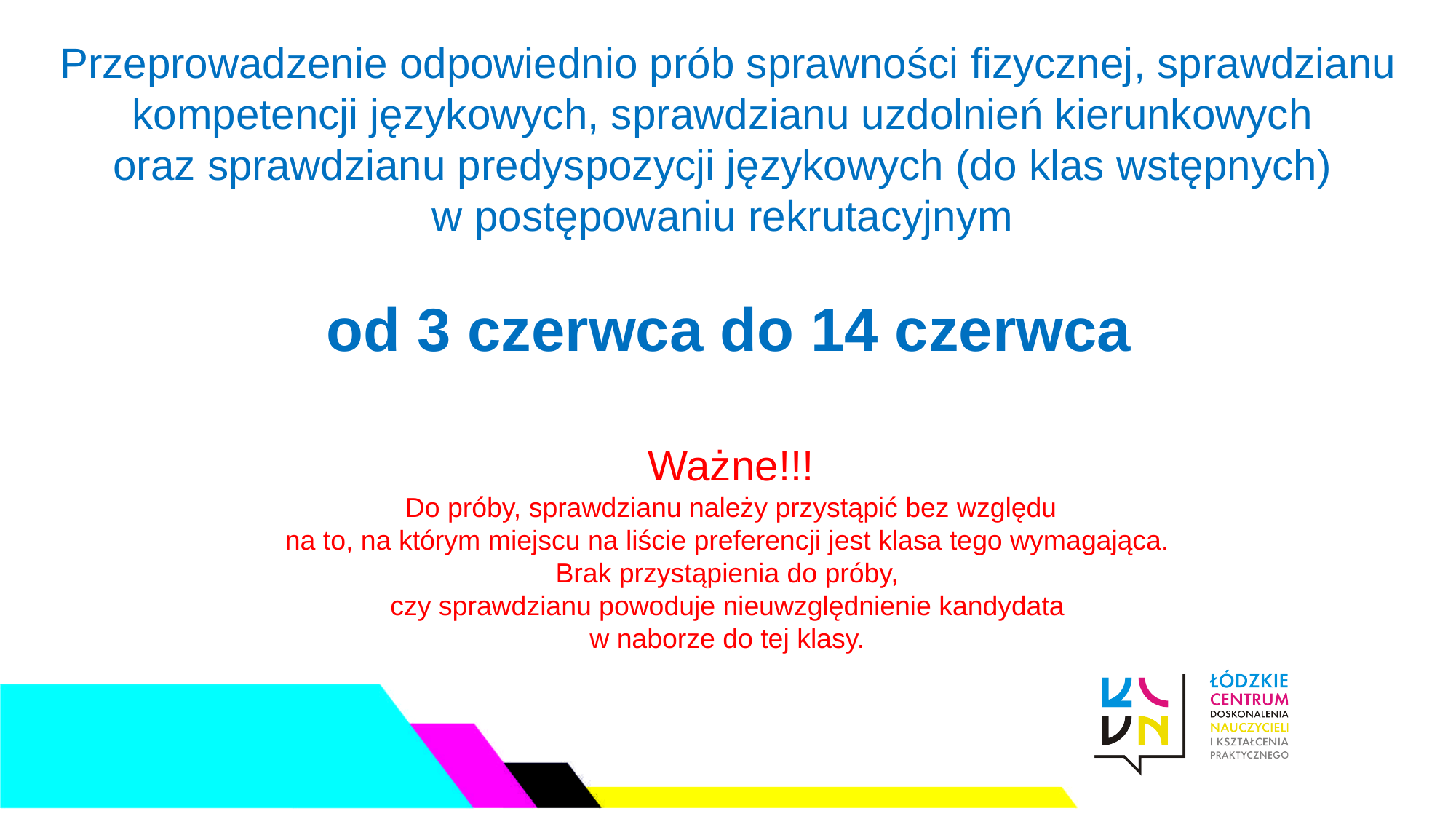

Przeprowadzenie odpowiednio prób sprawności fizycznej, sprawdzianu kompetencji językowych, sprawdzianu uzdolnień kierunkowych
oraz sprawdzianu predyspozycji językowych (do klas wstępnych)
w postępowaniu rekrutacyjnym
od 3 czerwca do 14 czerwca

Ważne!!!
 Do próby, sprawdzianu należy przystąpić bez względu
na to, na którym miejscu na liście preferencji jest klasa tego wymagająca.
Brak przystąpienia do próby,
czy sprawdzianu powoduje nieuwzględnienie kandydata
w naborze do tej klasy.